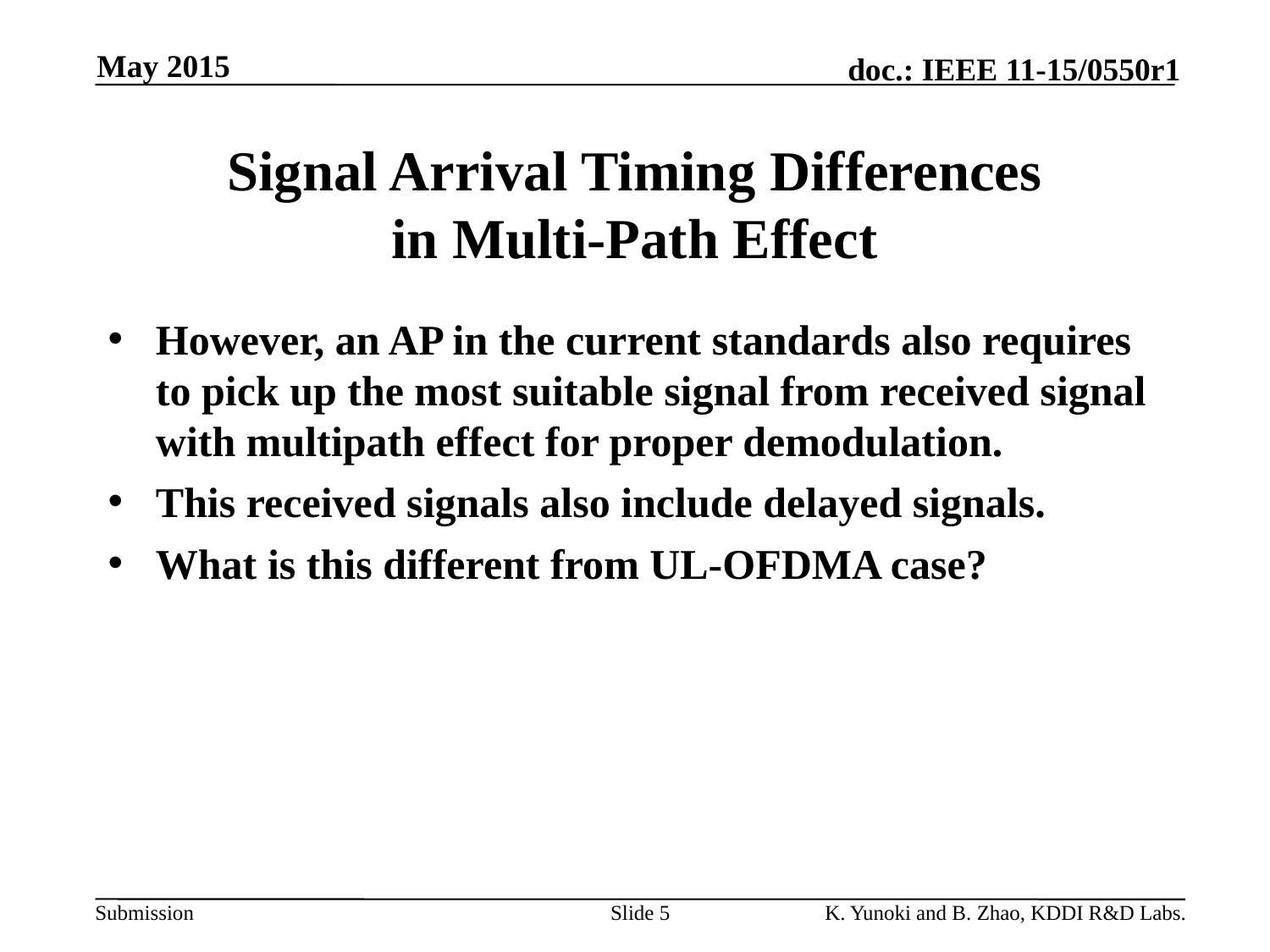

May 2015
# Signal Arrival Timing Differences in Multi-Path Effect
However, an AP in the current standards also requires to pick up the most suitable signal from received signal with multipath effect for proper demodulation.
This received signals also include delayed signals.
What is this different from UL-OFDMA case?
Slide 5
K. Yunoki and B. Zhao, KDDI R&D Labs.